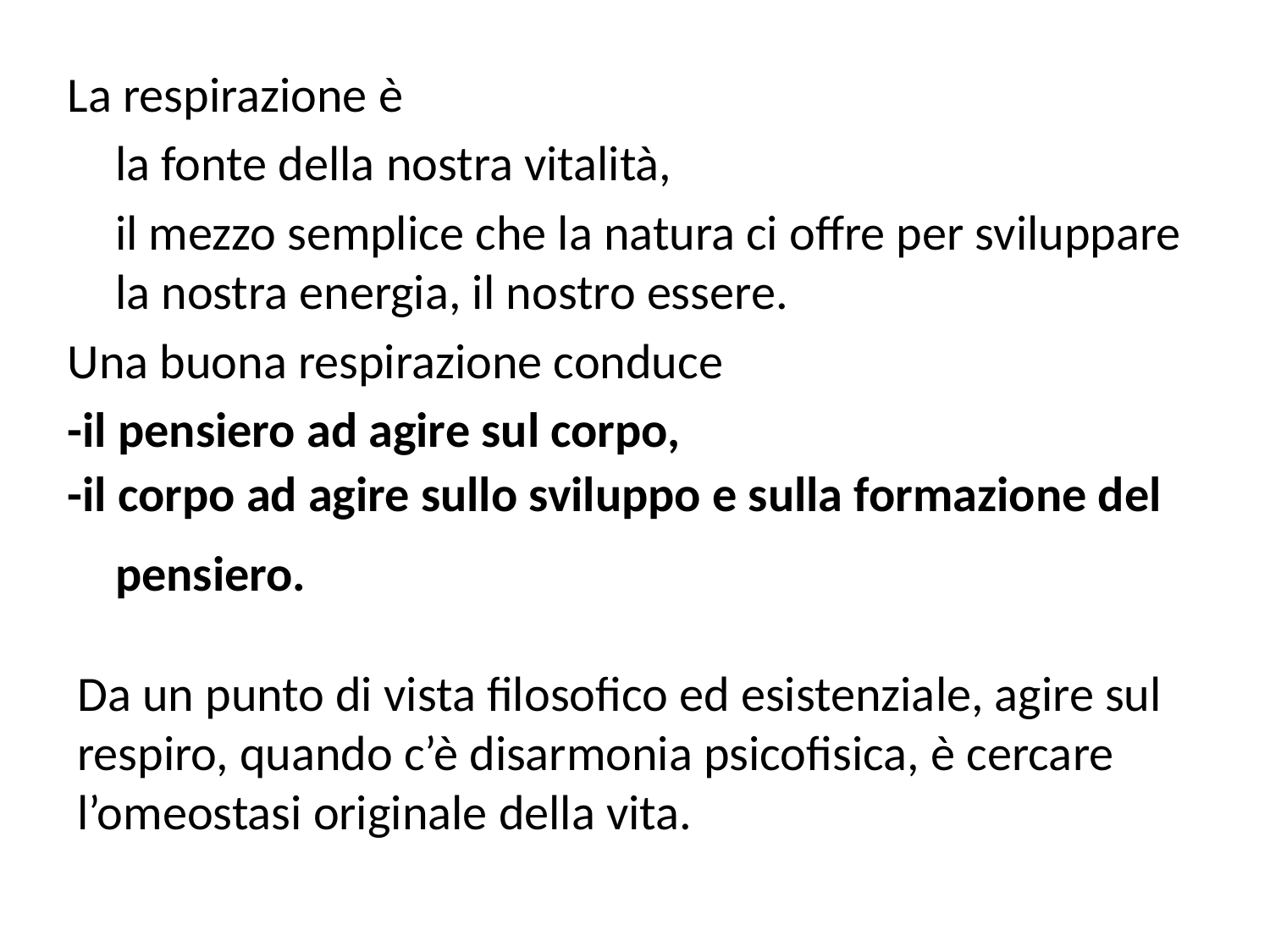

La respirazione è
la fonte della nostra vitalità,
il mezzo semplice che la natura ci offre per sviluppare la nostra energia, il nostro essere.
Una buona respirazione conduce
-il pensiero ad agire sul corpo,
-il corpo ad agire sullo sviluppo e sulla formazione del pensiero.
Da un punto di vista filosofico ed esistenziale, agire sul respiro, quando c’è disarmonia psicofisica, è cercare l’omeostasi originale della vita.